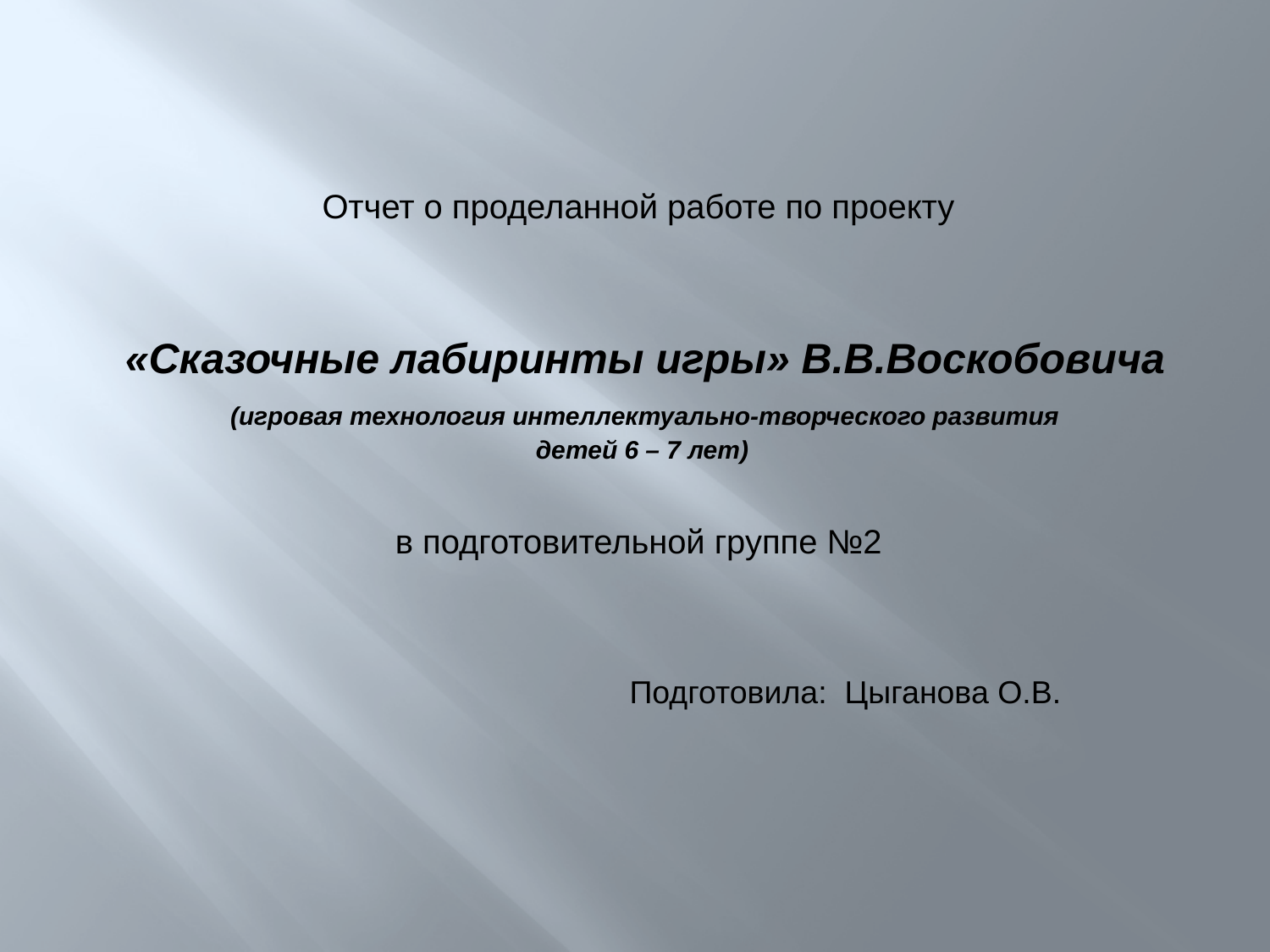

Отчет о проделанной работе по проекту
 «Сказочные лабиринты игры» В.В.Воскобовича
 (игровая технология интеллектуально-творческого развития
 детей 6 – 7 лет)
в подготовительной группе №2
                                Подготовила:  Цыганова О.В.